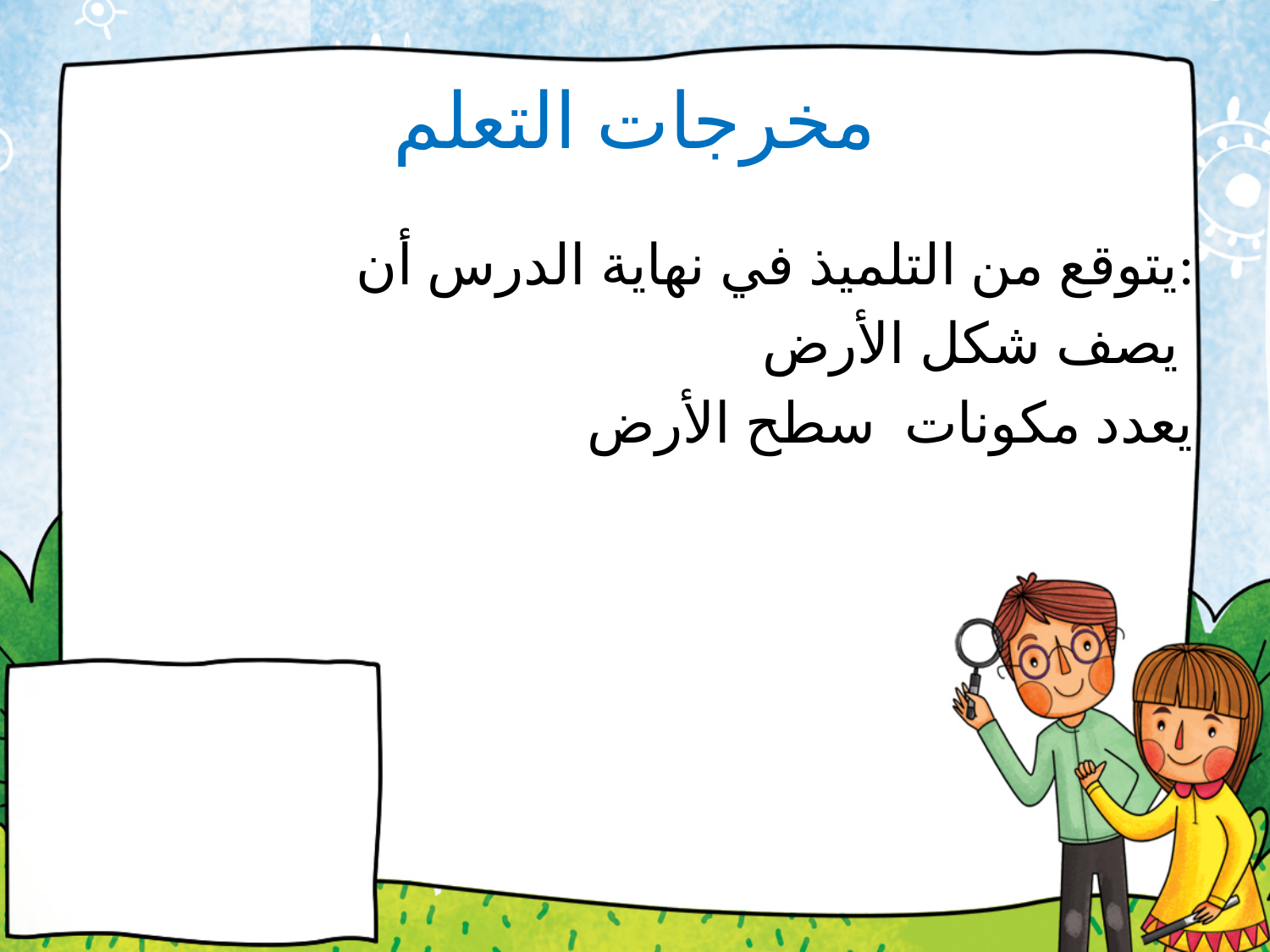

# مخرجات التعلم
  يتوقع من التلميذ في نهاية الدرس أن:
  يصف شكل الأرض
  يعدد مكونات  سطح الأرض